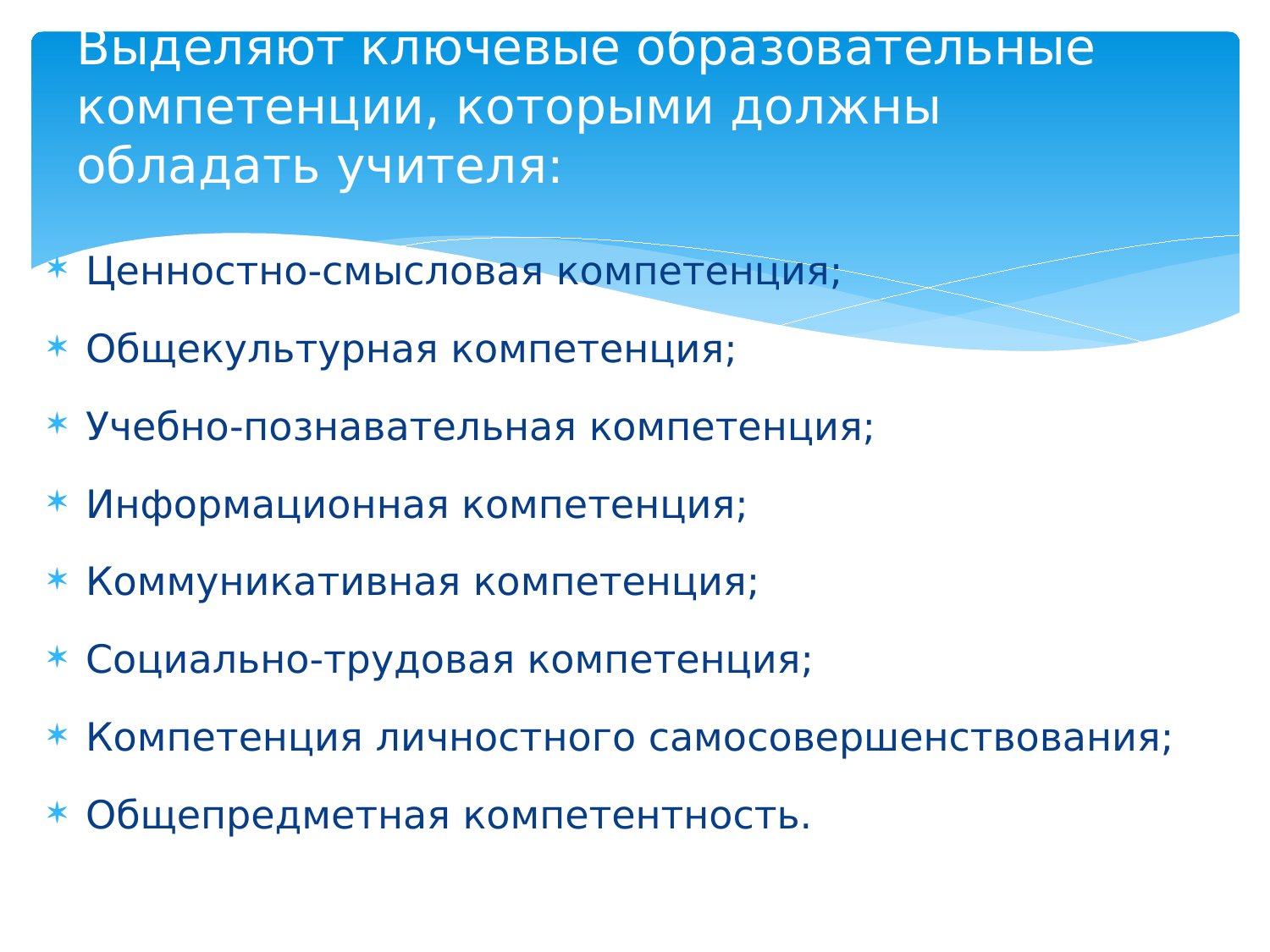

# Выделяют ключевые образовательные компетенции, которыми должны обладать учителя:
Ценностно-смысловая компетенция;
Общекультурная компетенция;
Учебно-познавательная компетенция;
Информационная компетенция;
Коммуникативная компетенция;
Социально-трудовая компетенция;
Компетенция личностного самосовершенствования;
Общепредметная компетентность.